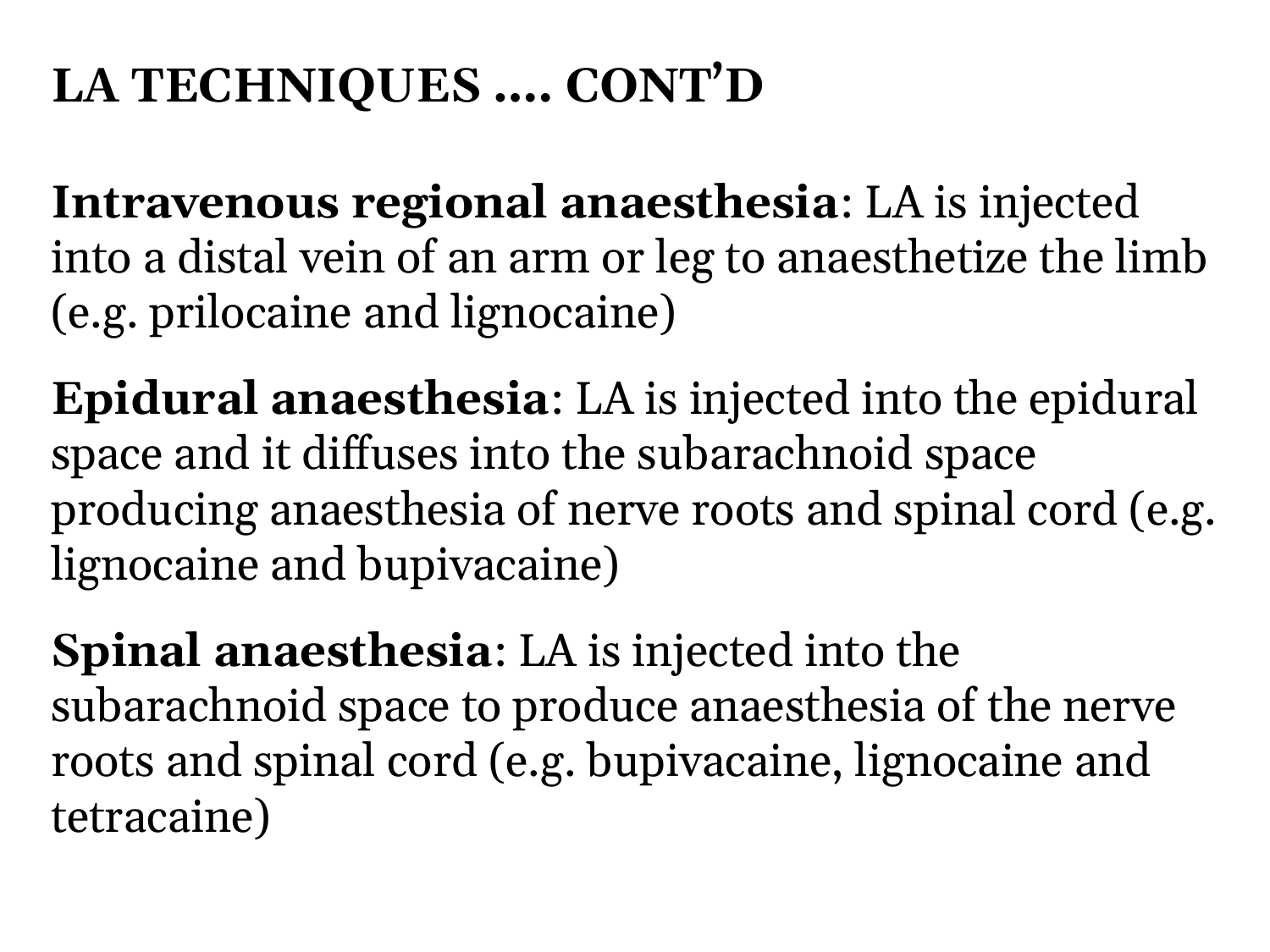

# LA TECHNIQUES …. CONT’D
Intravenous regional anaesthesia: LA is injected into a distal vein of an arm or leg to anaesthetize the limb (e.g. prilocaine and lignocaine)
Epidural anaesthesia: LA is injected into the epidural space and it diffuses into the subarachnoid space producing anaesthesia of nerve roots and spinal cord (e.g. lignocaine and bupivacaine)
Spinal anaesthesia: LA is injected into the subarachnoid space to produce anaesthesia of the nerve roots and spinal cord (e.g. bupivacaine, lignocaine and tetracaine)
17